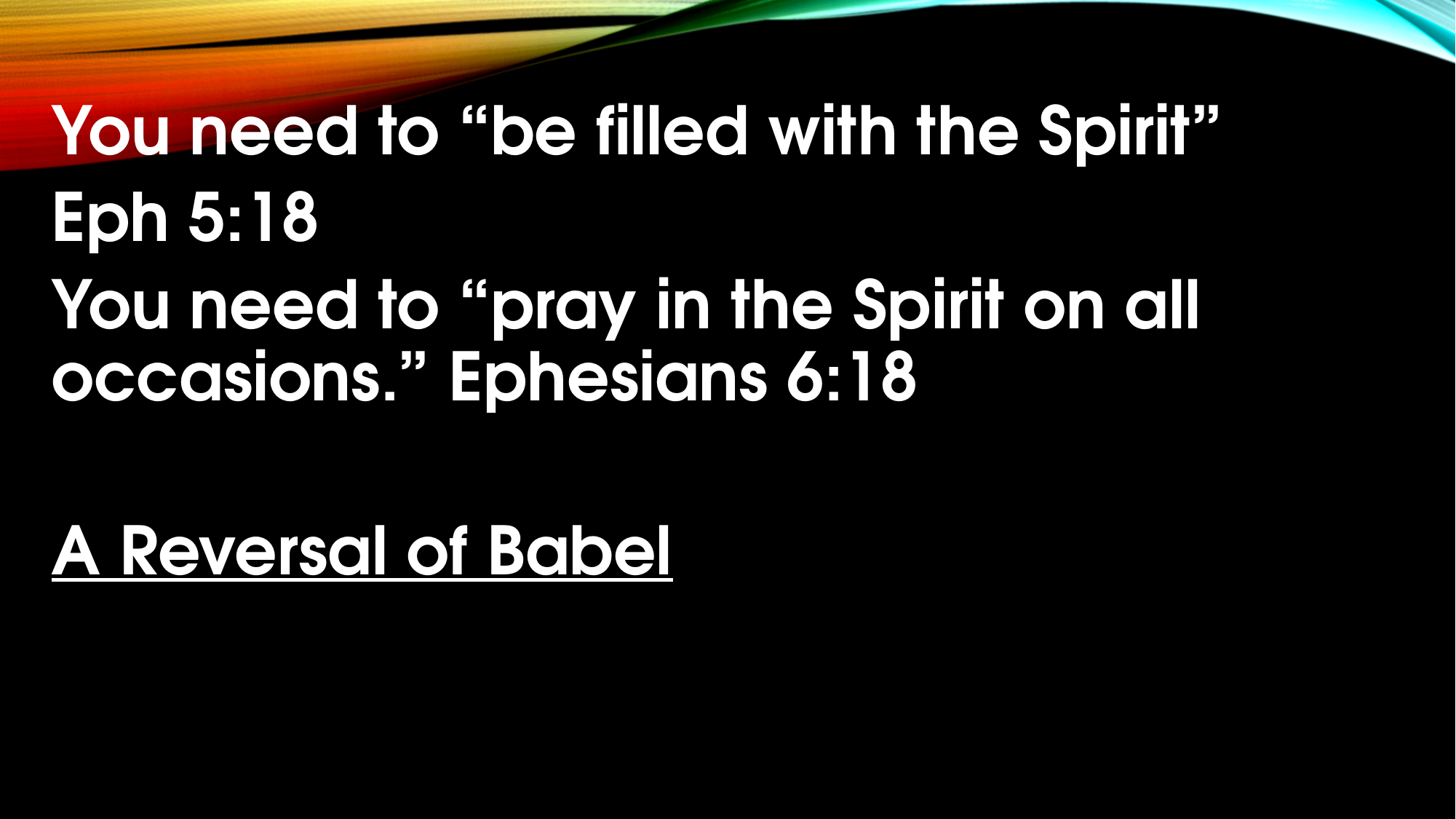

#
You need to “be filled with the Spirit”
Eph 5:18
You need to “pray in the Spirit on all occasions.” Ephesians 6:18

A Reversal of Babel